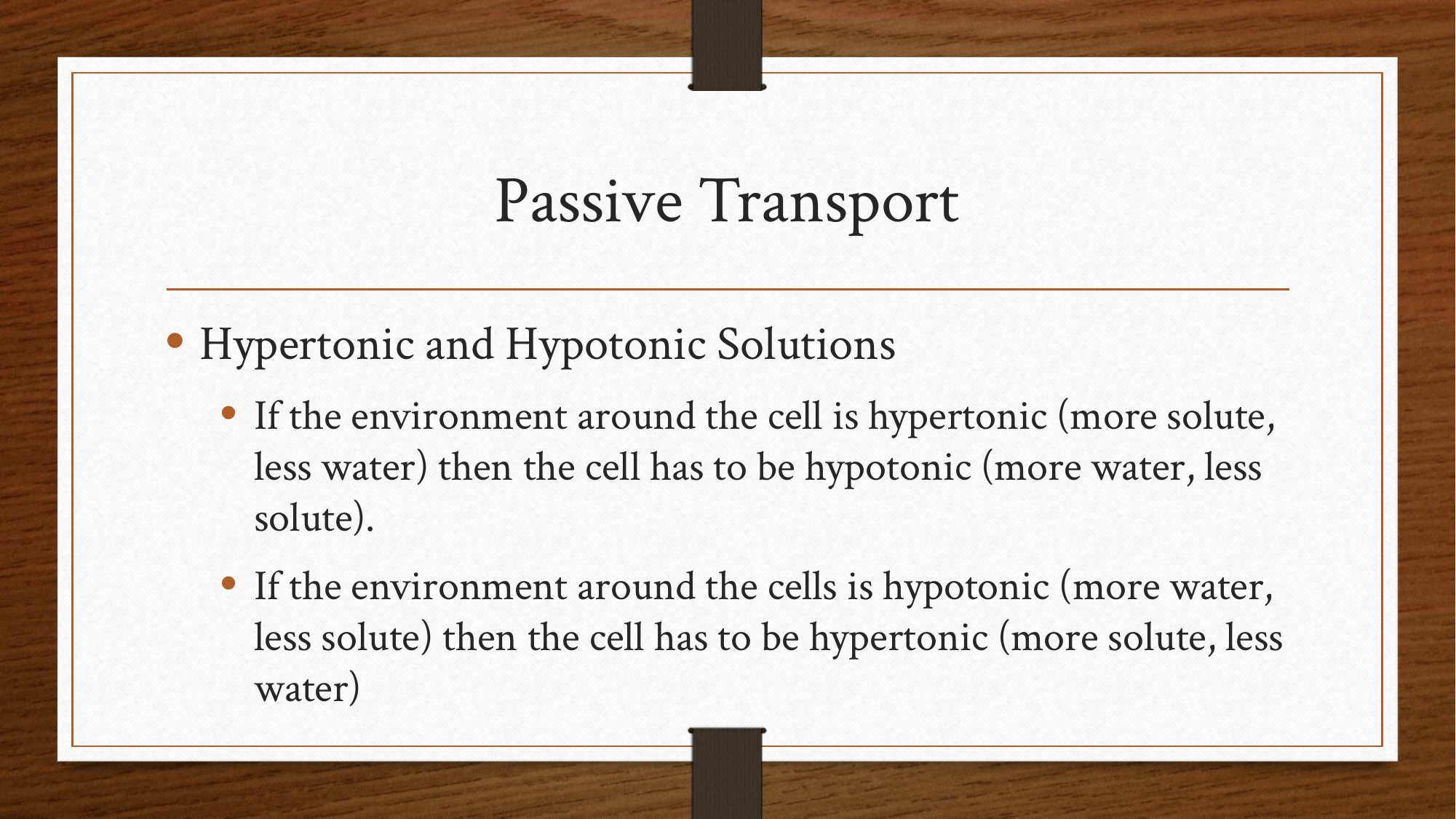

# Passive Transport
Hypertonic and Hypotonic Solutions
If the environment around the cell is hypertonic (more solute, less water) then the cell has to be hypotonic (more water, less solute).
If the environment around the cells is hypotonic (more water, less solute) then the cell has to be hypertonic (more solute, less water)